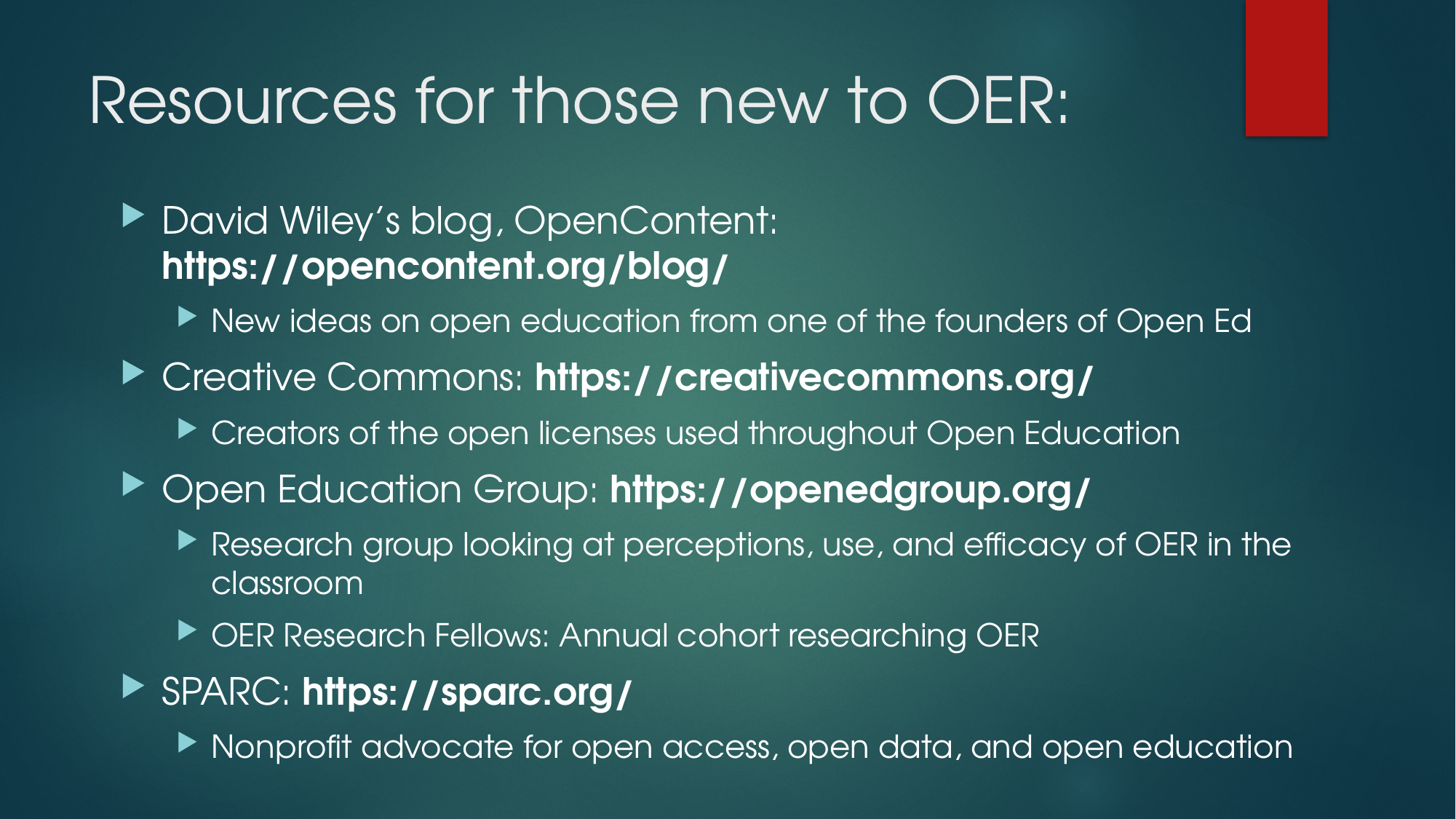

# Resources for those new to OER:
David Wiley’s blog, OpenContent: https://opencontent.org/blog/
New ideas on open education from one of the founders of Open Ed
Creative Commons: https://creativecommons.org/
Creators of the open licenses used throughout Open Education
Open Education Group: https://openedgroup.org/
Research group looking at perceptions, use, and efficacy of OER in the classroom
OER Research Fellows: Annual cohort researching OER
SPARC: https://sparc.org/
Nonprofit advocate for open access, open data, and open education